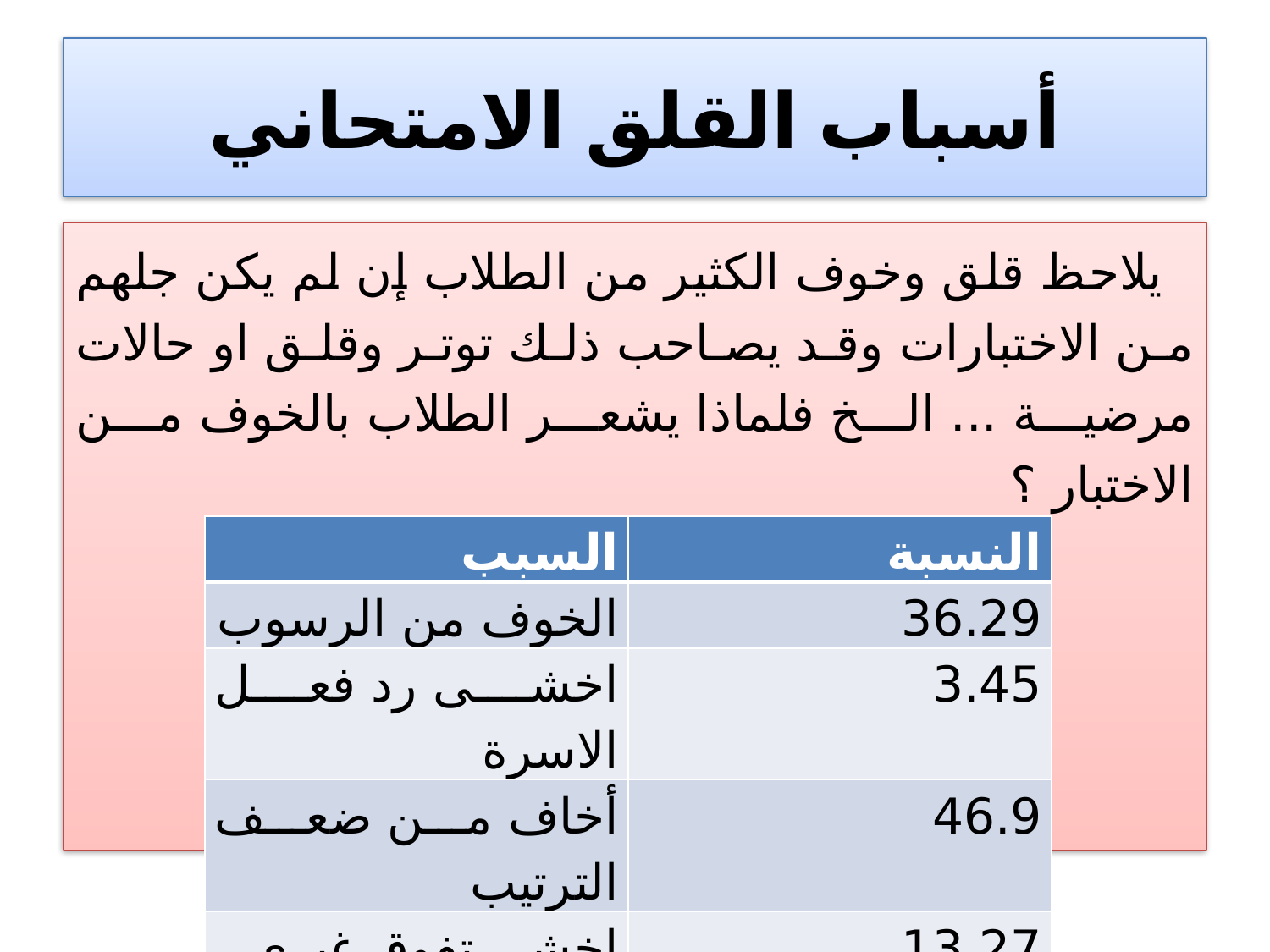

# أسباب القلق الامتحاني
  يلاحظ قلق وخوف الكثير من الطلاب إن لم يكن جلهم من الاختبارات وقد يصاحب ذلك توتر وقلق او حالات مرضية ... الخ فلماذا يشعر الطلاب بالخوف من الاختبار ؟

| السبب | النسبة |
| --- | --- |
| الخوف من الرسوب | 36.29 |
| اخشى رد فعل الاسرة | 3.45 |
| أخاف من ضعف الترتيب | 46.9 |
| اخشى تفوق غيري | 13.27 |